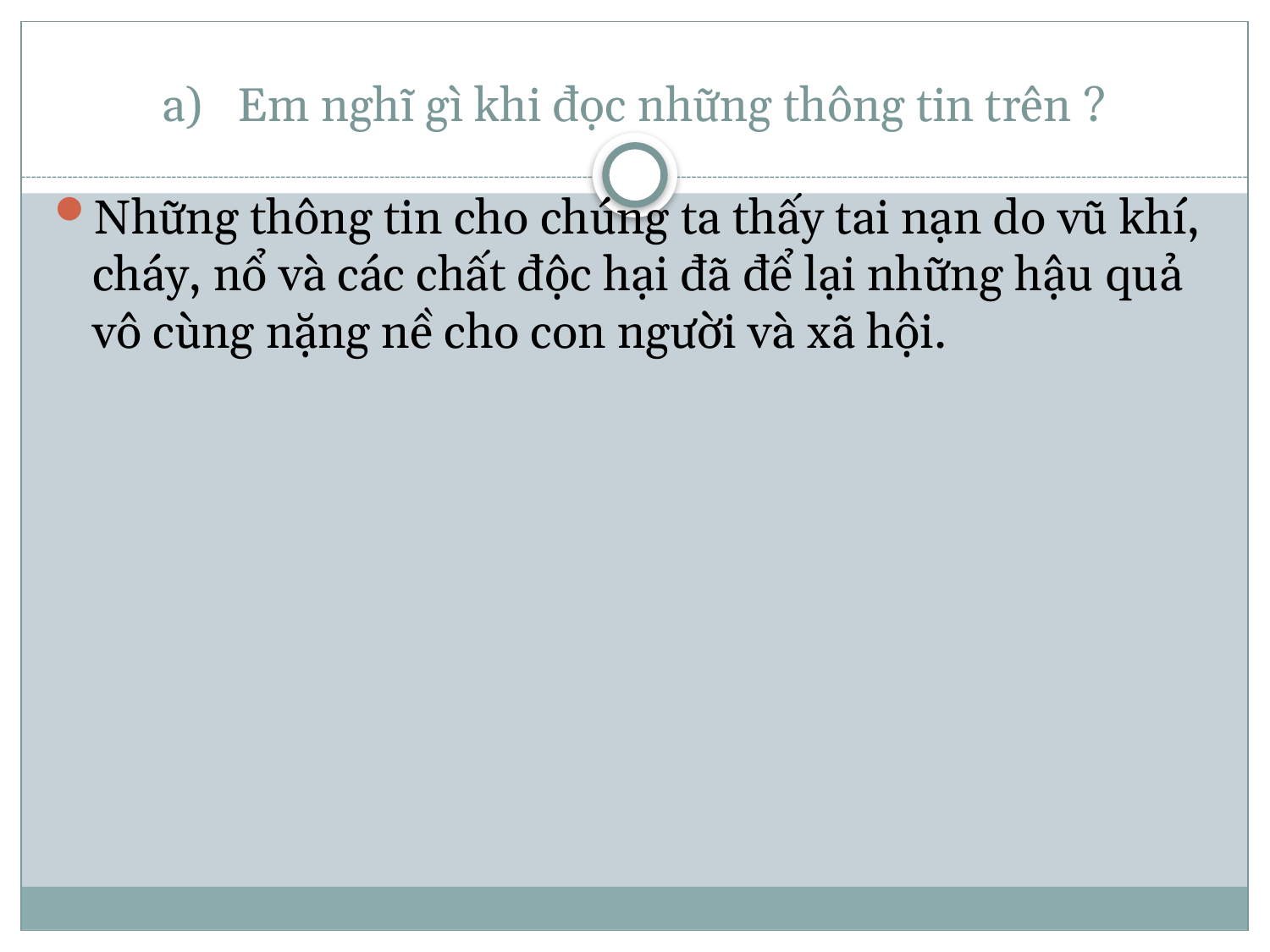

# a)   Em nghĩ gì khi đọc những thông tin trên ?
Những thông tin cho chúng ta thấy tai nạn do vũ khí, cháy, nổ và các chất độc hại đã để lại những hậu quả vô cùng nặng nề cho con người và xã hội.